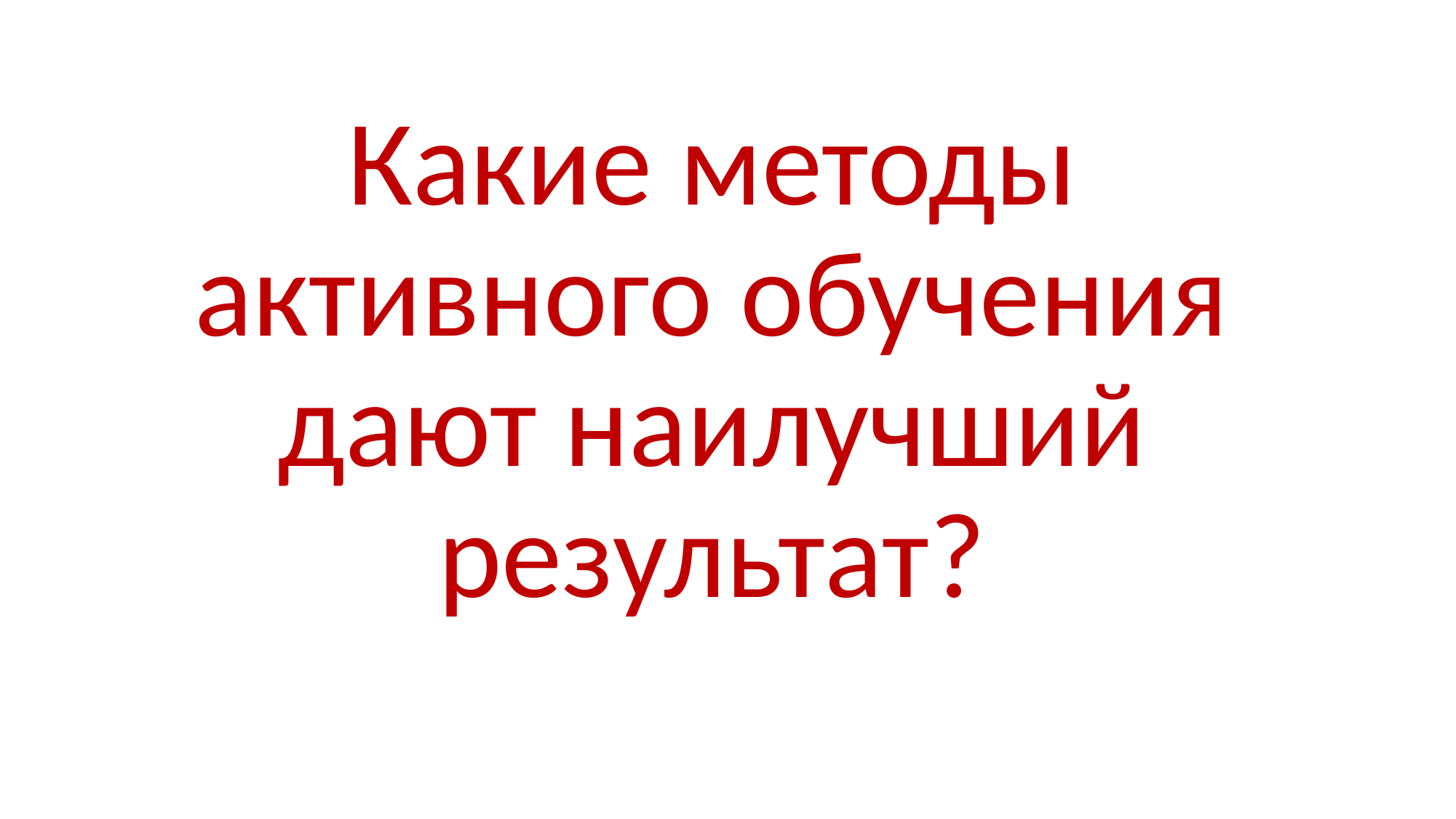

# Какие методы активного обучения дают наилучший результат?